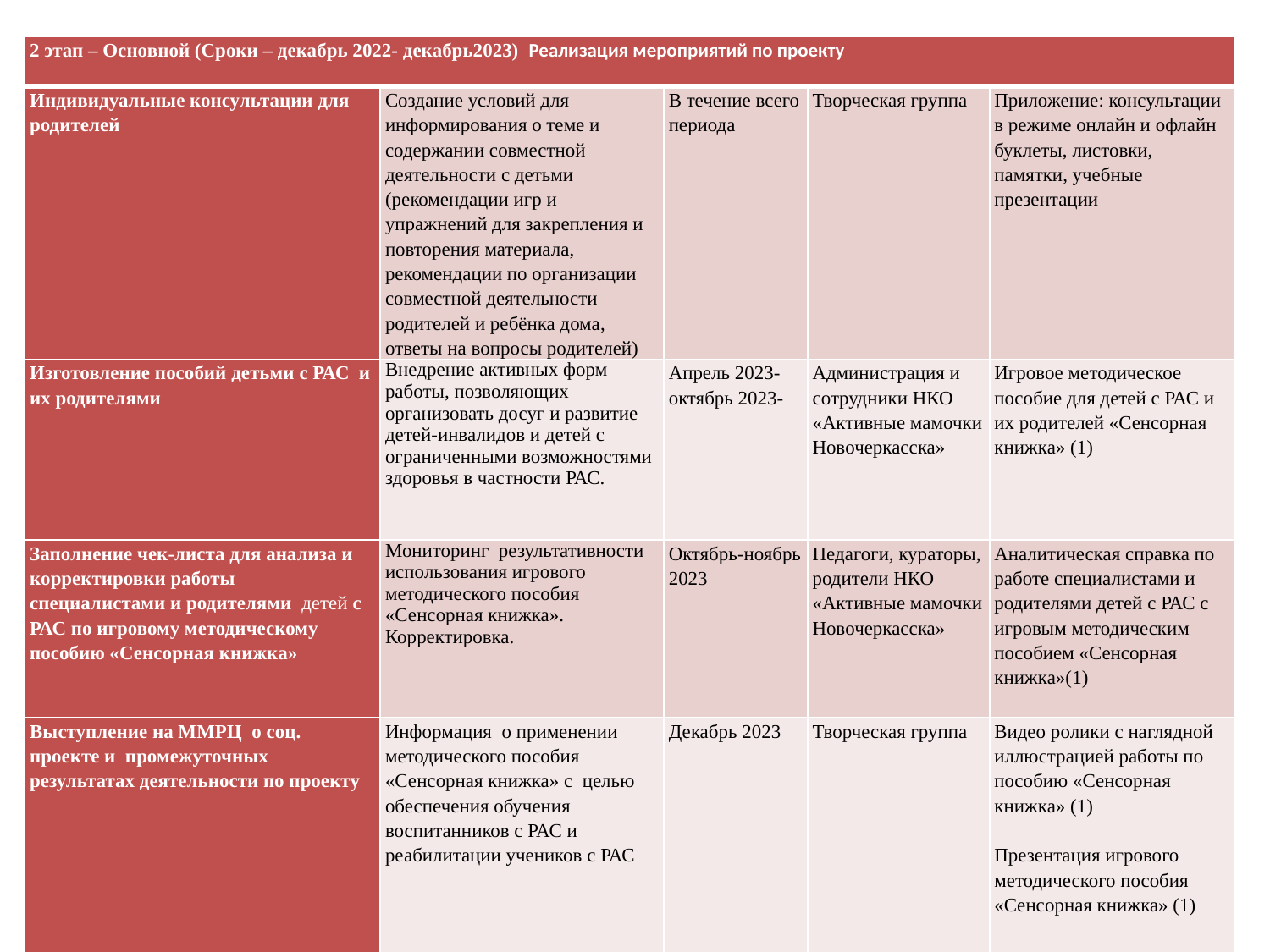

| 2 этап – Основной (Сроки – декабрь 2022- декабрь2023) Реализация мероприятий по проекту |  |  |  |  |
| --- | --- | --- | --- | --- |
| Индивидуальные консультации для родителей | Создание условий для информирования о теме и содержании совместной деятельности с детьми (рекомендации игр и упражнений для закрепления и повторения материала, рекомендации по организации совместной деятельности родителей и ребёнка дома, ответы на вопросы родителей) | В течение всего периода | Творческая группа | Приложение: консультации в режиме онлайн и офлайн буклеты, листовки, памятки, учебные презентации |
| Изготовление пособий детьми с РАС и их родителями | Внедрение активных форм работы, позволяющих организовать досуг и развитие детей-инвалидов и детей с ограниченными возможностями здоровья в частности РАС. | Апрель 2023-октябрь 2023- | Администрация и сотрудники НКО «Активные мамочки Новочеркасска» | Игровое методическое пособие для детей с РАС и их родителей «Сенсорная книжка» (1) |
| Заполнение чек-листа для анализа и корректировки работы специалистами и родителями детей с РАС по игровому методическому пособию «Сенсорная книжка» | Мониторинг результативности использования игрового методического пособия «Сенсорная книжка». Корректировка. | Октябрь-ноябрь 2023 | Педагоги, кураторы, родители НКО «Активные мамочки Новочеркасска» | Аналитическая справка по работе специалистами и родителями детей с РАС с игровым методическим пособием «Сенсорная книжка»(1) |
| Выступление на ММРЦ о соц. проекте и промежуточных результатах деятельности по проекту | Информация о применении методического пособия «Сенсорная книжка» с целью обеспечения обучения воспитанников с РАС и реабилитации учеников с РАС | Декабрь 2023 | Творческая группа | Видео ролики с наглядной иллюстрацией работы по пособию «Сенсорная книжка» (1)   Презентация игрового методического пособия «Сенсорная книжка» (1) |